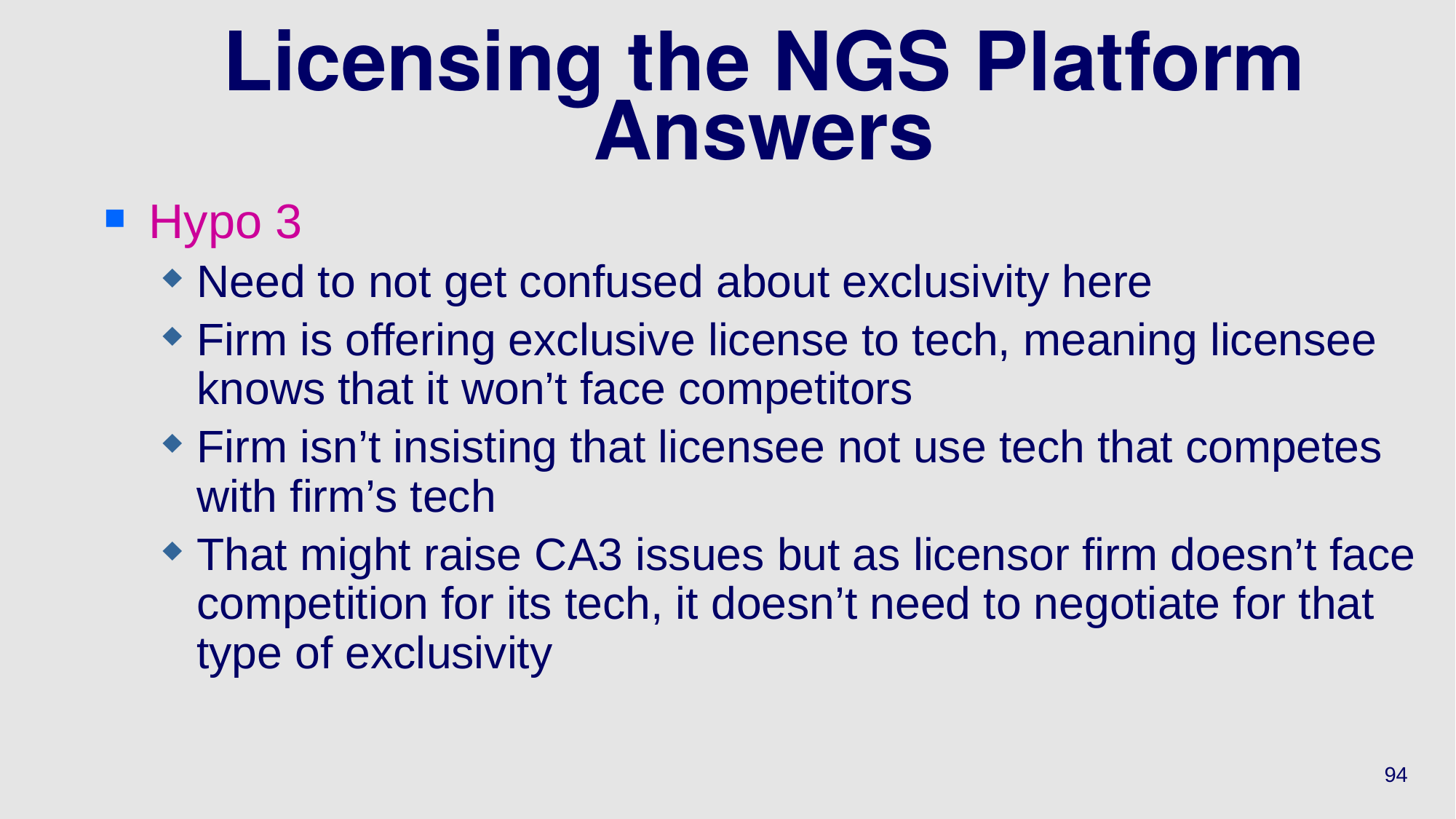

# Licensing the NGS Platform Answers
Hypo 3
Need to not get confused about exclusivity here
Firm is offering exclusive license to tech, meaning licensee knows that it won’t face competitors
Firm isn’t insisting that licensee not use tech that competes with firm’s tech
That might raise CA3 issues but as licensor firm doesn’t face competition for its tech, it doesn’t need to negotiate for that type of exclusivity

94